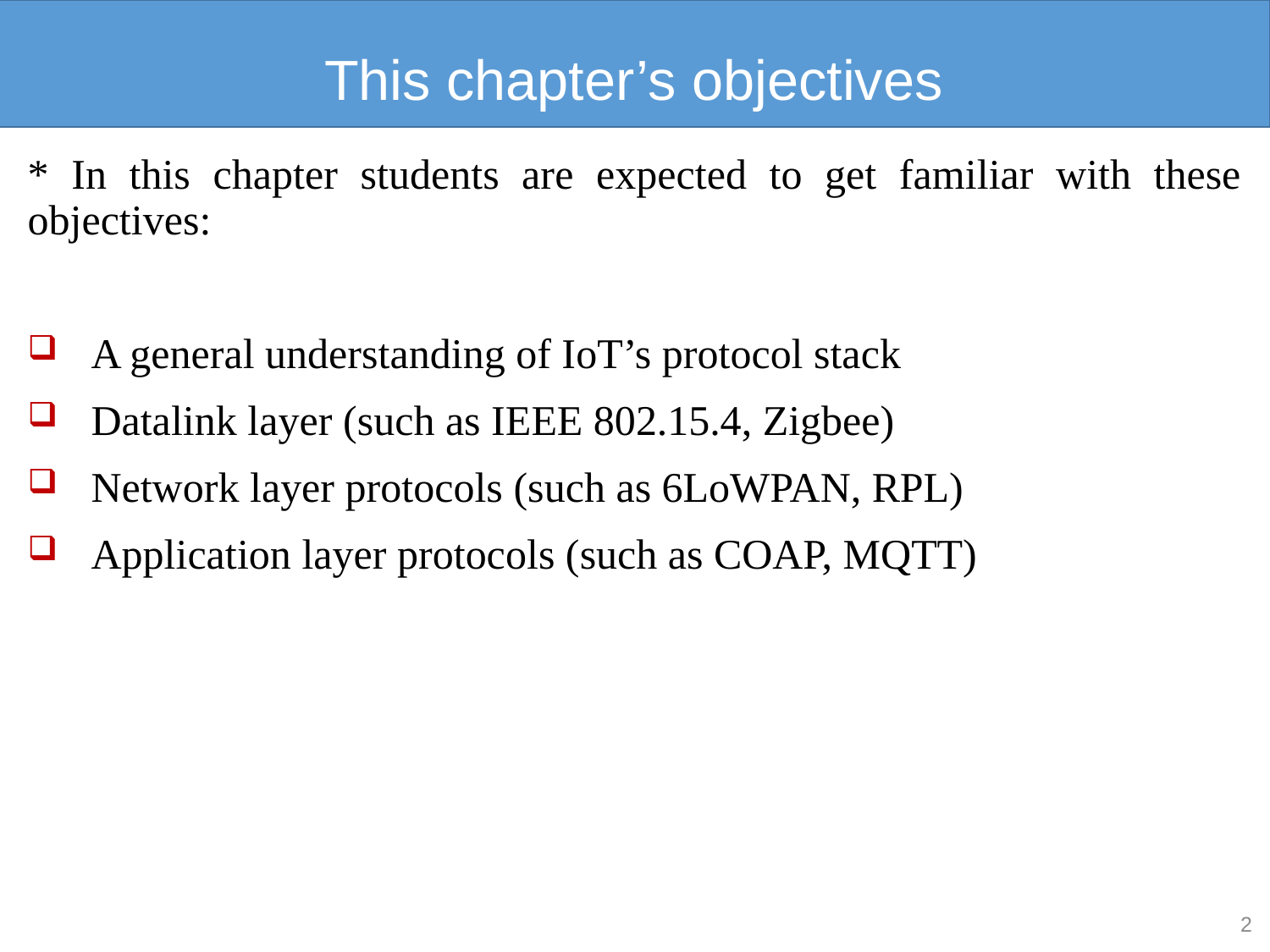

This chapter’s objectives
* In this chapter students are expected to get familiar with these objectives:

A general understanding of IoT’s protocol stack
Datalink layer (such as IEEE 802.15.4, Zigbee)
Network layer protocols (such as 6LoWPAN, RPL)
Application layer protocols (such as COAP, MQTT)

2